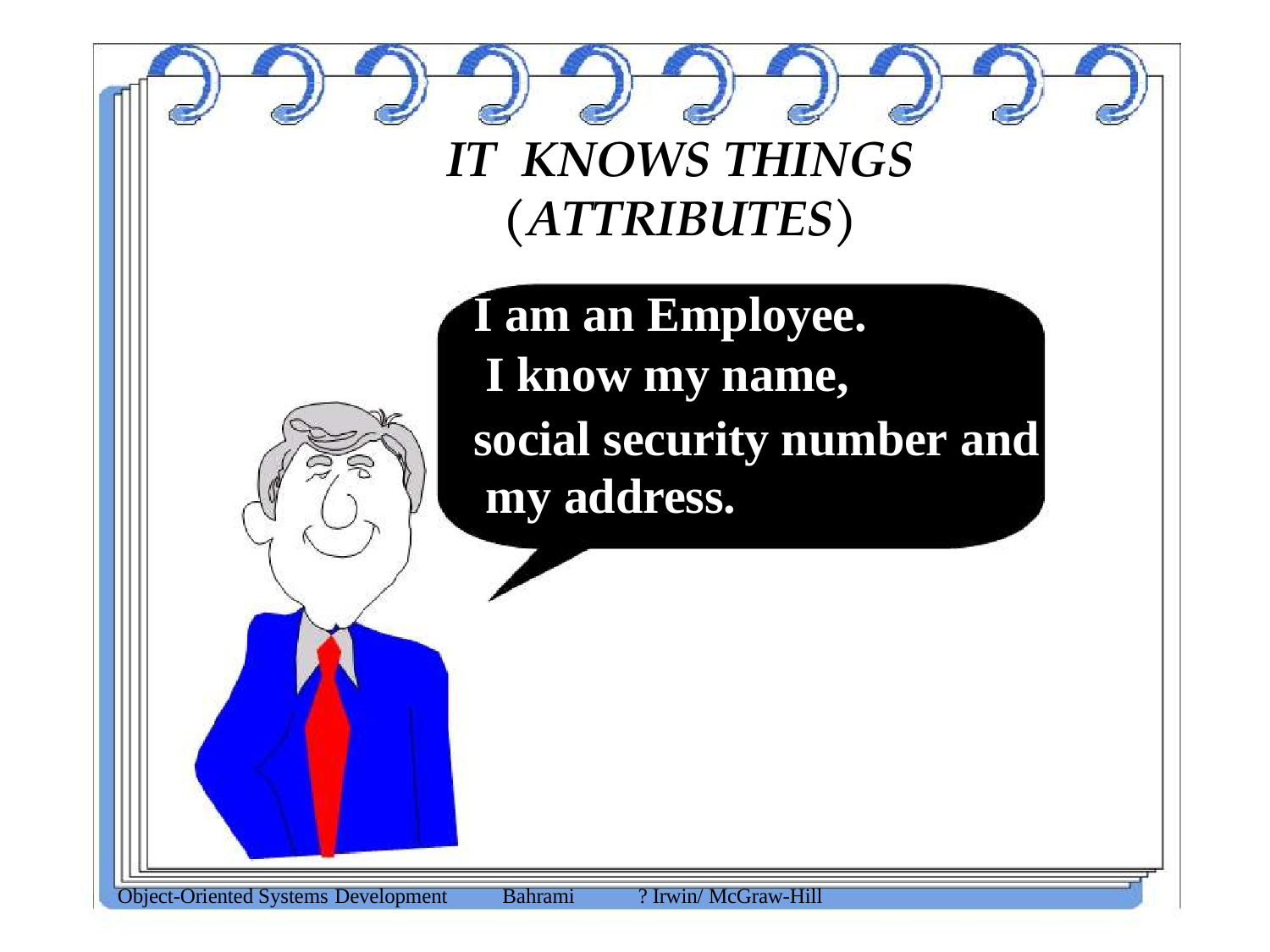

# IT	KNOWS THINGS (ATTRIBUTES)
I am an Employee.  I know my name,
social security number and  my address.
Object-Oriented Systems Development
Bahrami
? Irwin/ McGraw-Hill